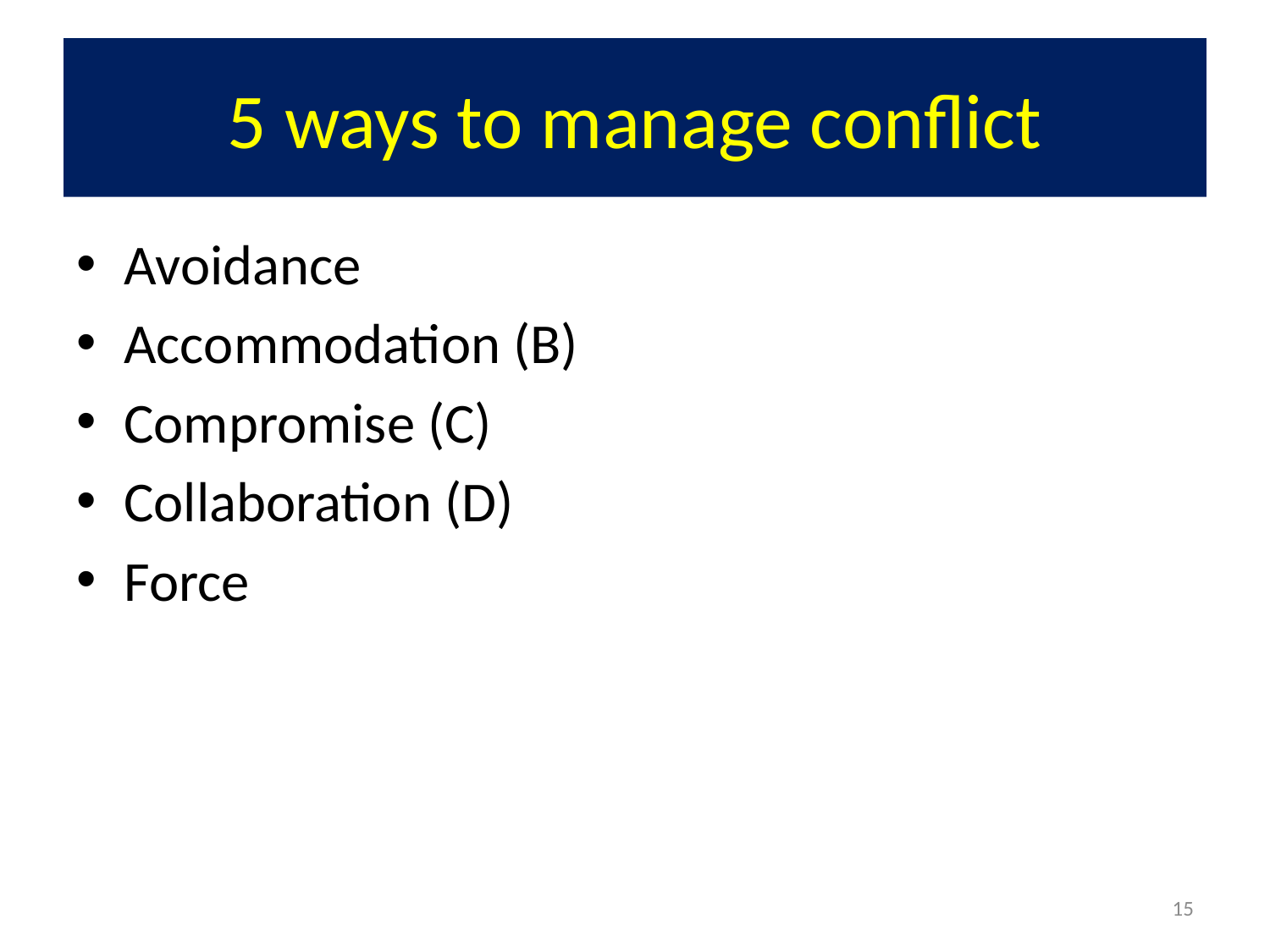

# 5 ways to manage conflict
Avoidance
Accommodation (B)
Compromise (C)
Collaboration (D)
Force
15